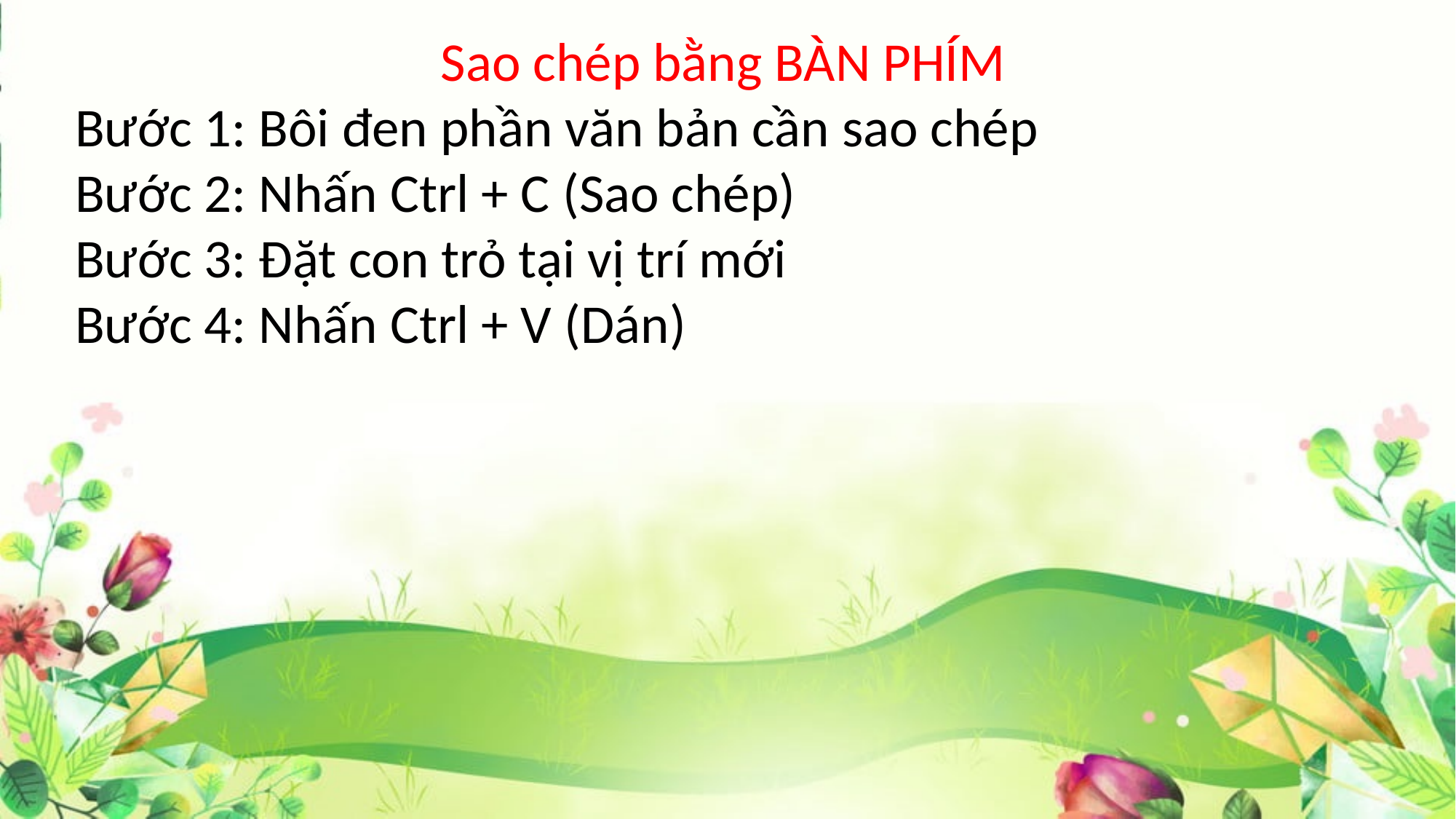

Sao chép bằng BÀN PHÍM
Bước 1: Bôi đen phần văn bản cần sao chép
Bước 2: Nhấn Ctrl + C (Sao chép)
Bước 3: Đặt con trỏ tại vị trí mới
Bước 4: Nhấn Ctrl + V (Dán)